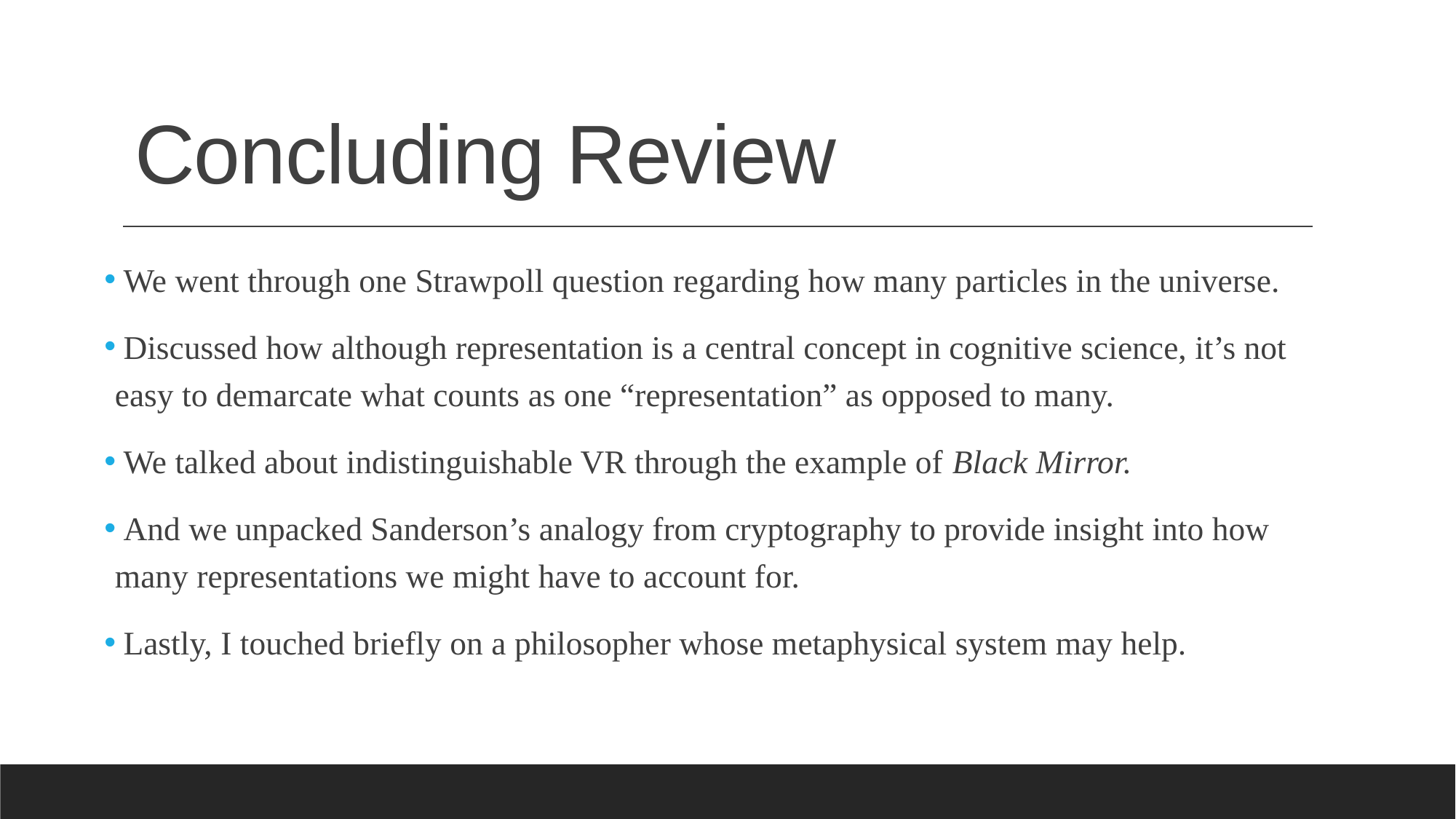

# Concluding Review
 We went through one Strawpoll question regarding how many particles in the universe.
 Discussed how although representation is a central concept in cognitive science, it’s not easy to demarcate what counts as one “representation” as opposed to many.
 We talked about indistinguishable VR through the example of Black Mirror.
 And we unpacked Sanderson’s analogy from cryptography to provide insight into how many representations we might have to account for.
 Lastly, I touched briefly on a philosopher whose metaphysical system may help.